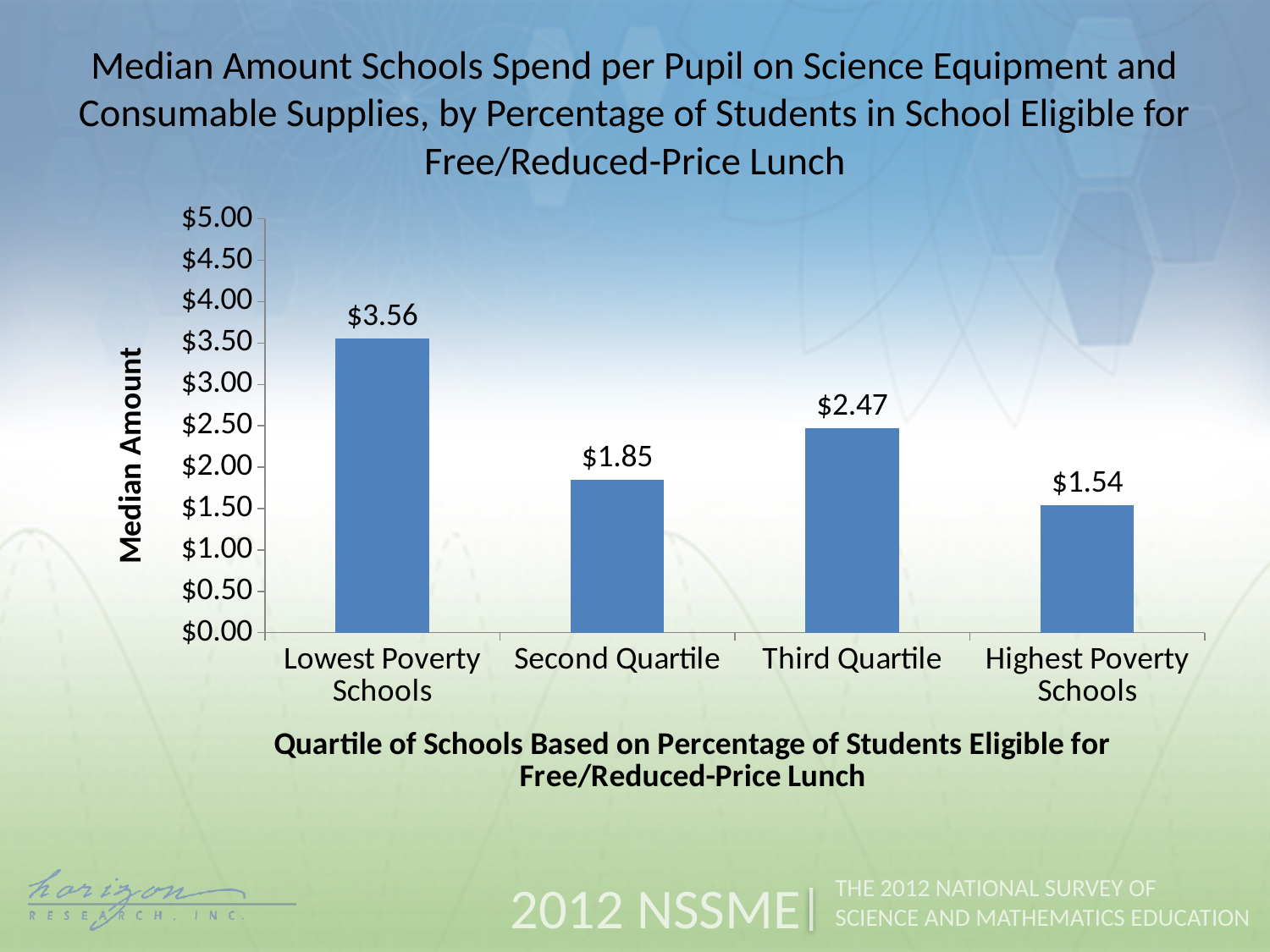

Median Amount Schools Spend per Pupil on Science Equipment and Consumable Supplies, by Percentage of Students in School Eligible for Free/Reduced-Price Lunch

### Chart

| Category | Total |
|---|---|
| Lowest Poverty Schools | 3.56 |
| Second Quartile | 1.85 |
| Third Quartile | 2.47 |
| Highest Poverty Schools | 1.54 |